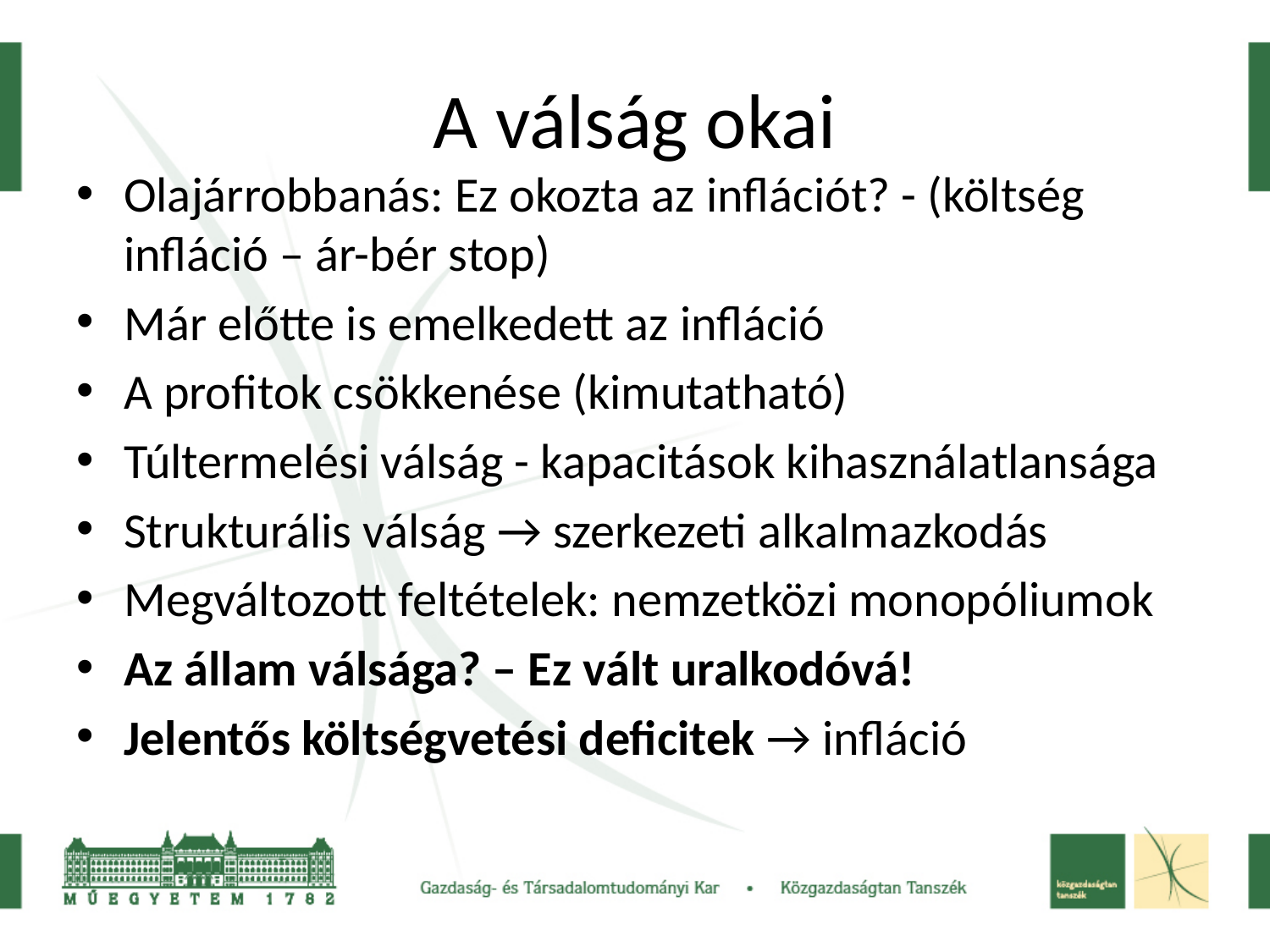

# A válság okai
Olajárrobbanás: Ez okozta az inflációt? - (költség infláció – ár-bér stop)
Már előtte is emelkedett az infláció
A profitok csökkenése (kimutatható)
Túltermelési válság - kapacitások kihasználatlansága
Strukturális válság → szerkezeti alkalmazkodás
Megváltozott feltételek: nemzetközi monopóliumok
Az állam válsága? – Ez vált uralkodóvá!
Jelentős költségvetési deficitek → infláció